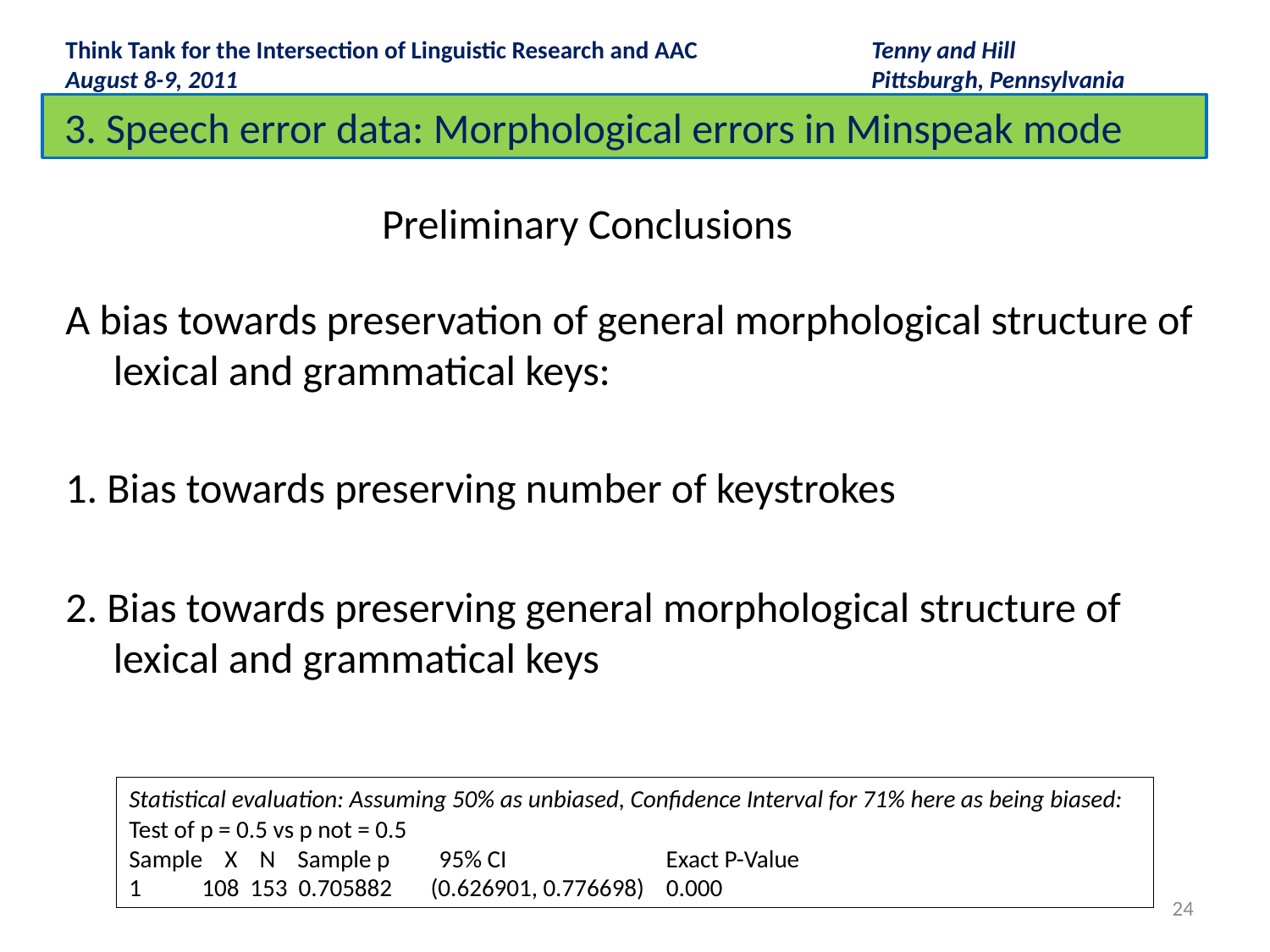

Think Tank for the Intersection of Linguistic Research and AAC 	        Tenny and Hill
August 8-9, 2011					        Pittsburgh, Pennsylvania
 3. Speech error data: Morphological errors in Minspeak mode

Preliminary Conclusions

A bias towards preservation of general morphological structure of lexical and grammatical keys:

1. Bias towards preserving number of keystrokes

2. Bias towards preserving general morphological structure of lexical and grammatical keys

Statistical evaluation: Assuming 50% as unbiased, Confidence Interval for 71% here as being biased:
Test of p = 0.5 vs p not = 0.5
Sample    X    N    Sample p         95% CI                             Exact P-Value
1           108  153  0.705882       (0.626901, 0.776698)    0.000
24